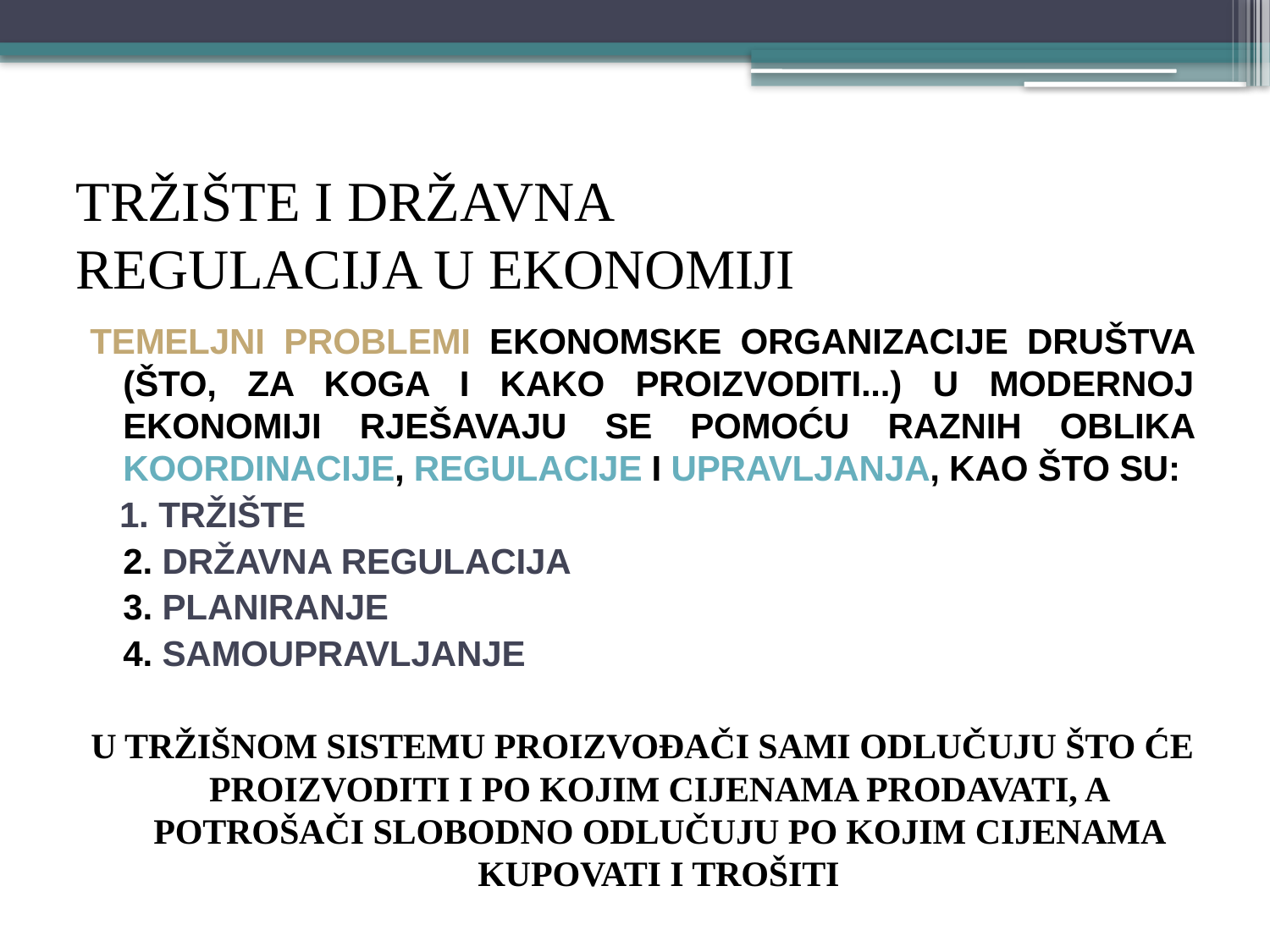

# TRŽIŠTE I DRŽAVNA REGULACIJA U EKONOMIJI
TEMELJNI PROBLEMI ekonomske organizacije društva (što, za koga i kako proizvoditi...) u modernoj ekonomiji rješavaju se pomoću raznih oblika koordinacije, regulacije i upravljanja, kao što su:
   1. TRŽIŠTE
	2. DRŽAVNA REGULACIJA
	3. PLANIRANJE
	4. SAMOUPRAVLJANJE

U TRŽIŠNOM SISTEMU PROIZVOĐAČI SAMI ODLUČUJU ŠTO ĆE PROIZVODITI I PO KOJIM CIJENAMA PRODAVATI, A POTROŠAČI SLOBODNO ODLUČUJU PO KOJIM CIJENAMA KUPOVATI I TROŠITI